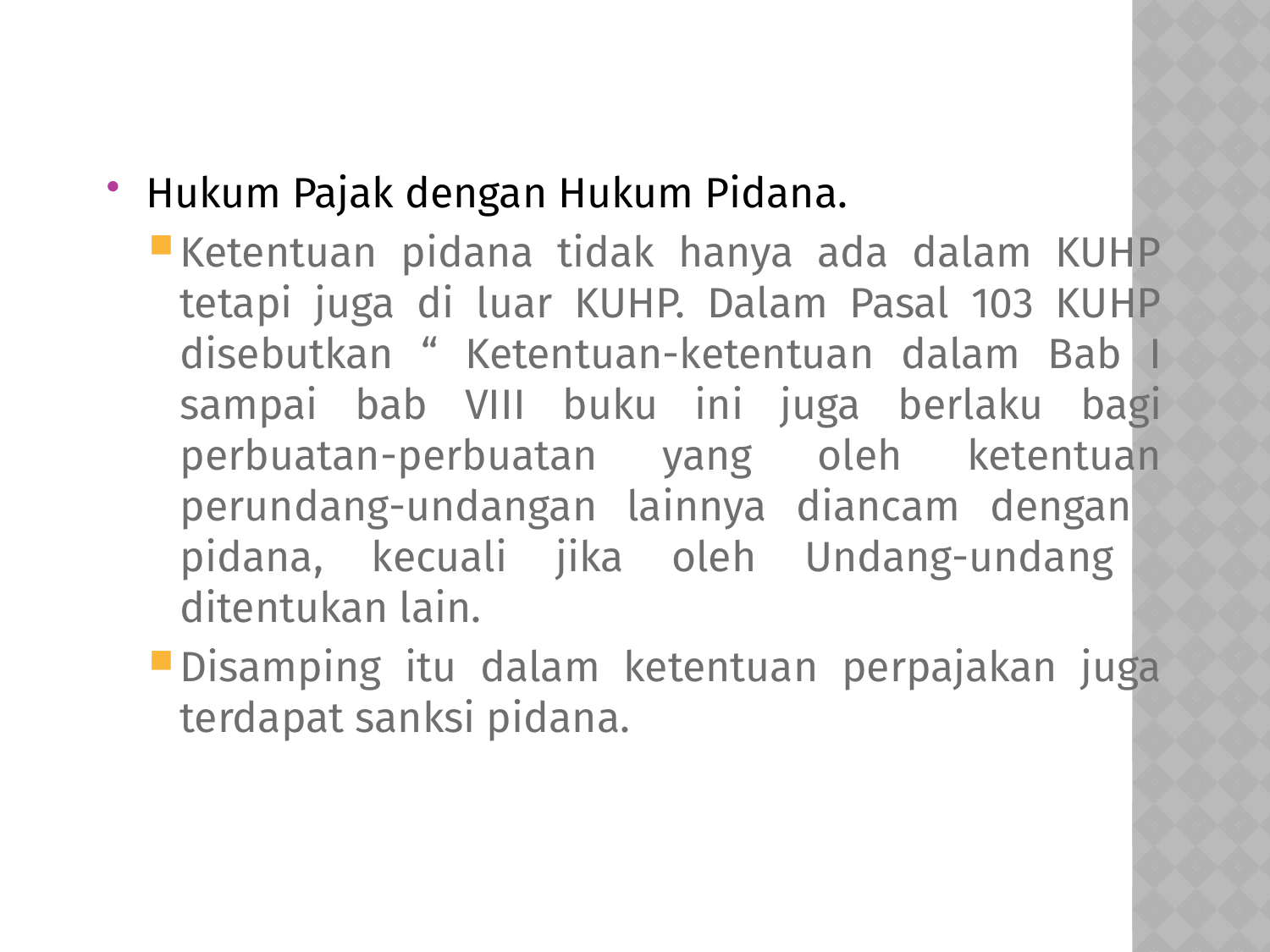

Hukum Pajak dengan Hukum Pidana.
Ketentuan pidana tidak hanya ada dalam KUHP tetapi juga di luar KUHP. Dalam Pasal 103 KUHP disebutkan “ Ketentuan-ketentuan dalam Bab I sampai bab VIII buku ini juga berlaku bagi perbuatan-perbuatan yang oleh ketentuan perundang-undangan lainnya diancam dengan  pidana, kecuali jika oleh Undang-undang  ditentukan lain.
Disamping itu dalam ketentuan perpajakan juga terdapat sanksi pidana.